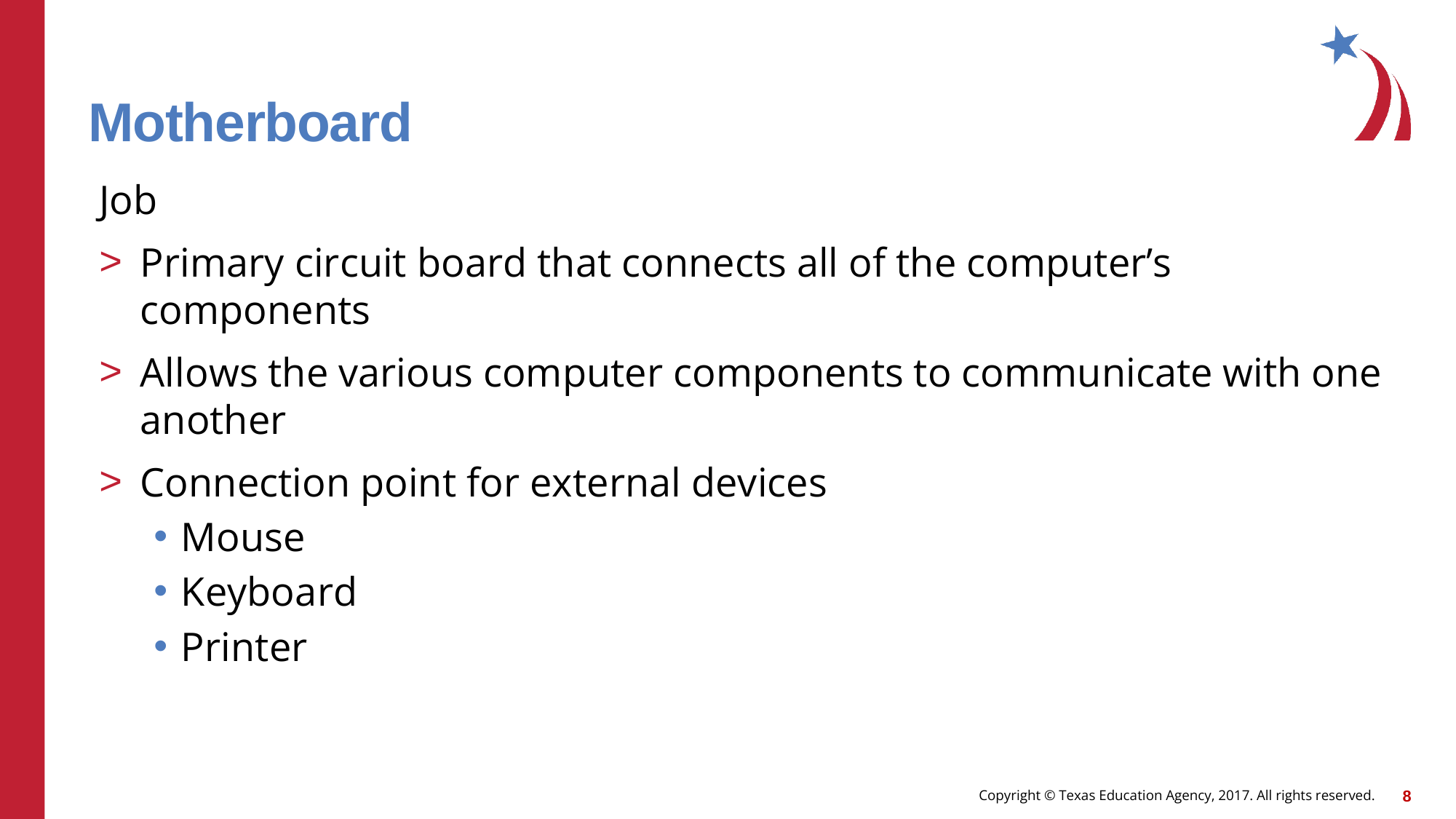

# Motherboard
Job
Primary circuit board that connects all of the computer’s components
Allows the various computer components to communicate with one another
Connection point for external devices
Mouse
Keyboard
Printer